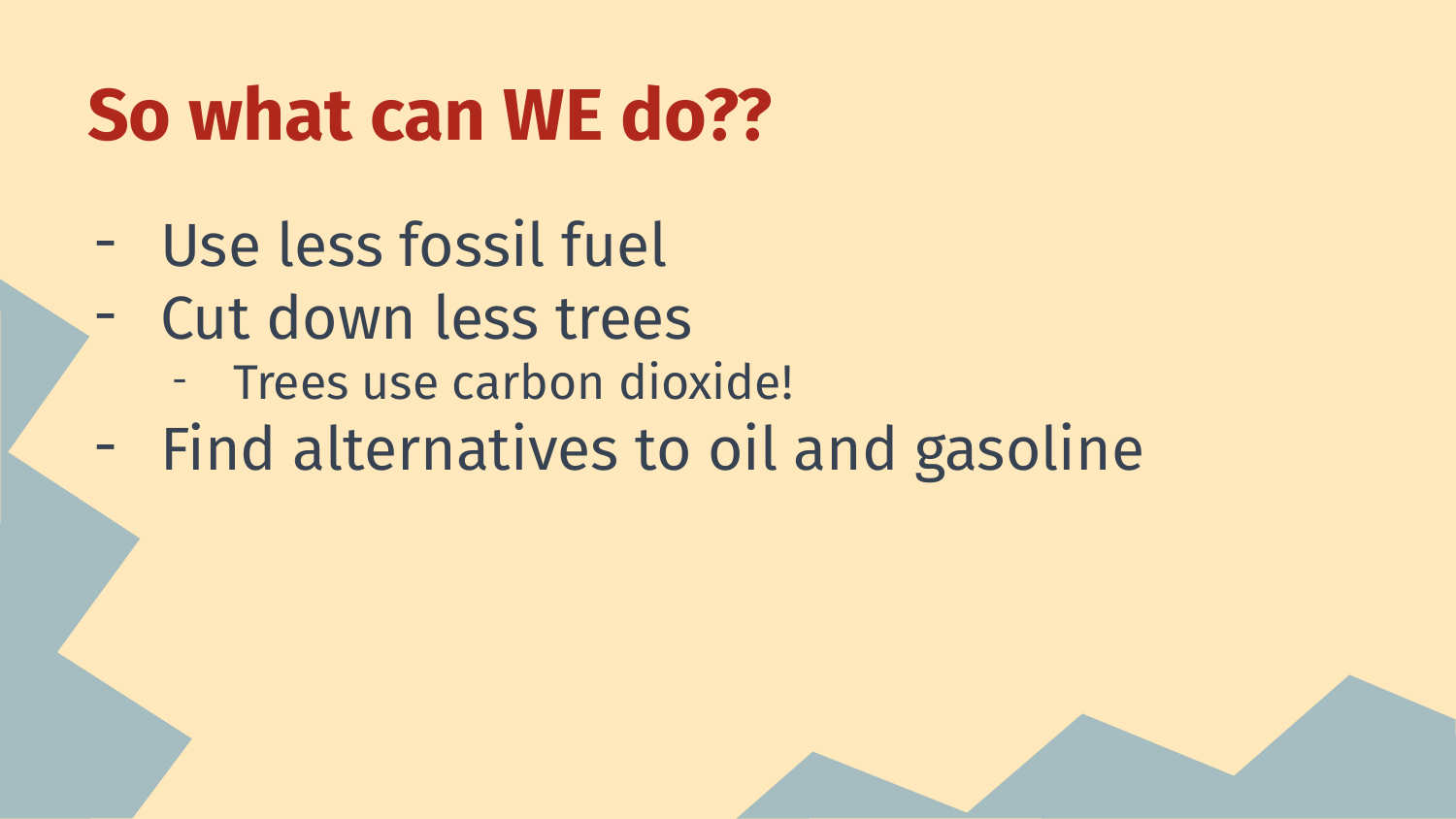

# So what can WE do??
Use less fossil fuel
Cut down less trees
Trees use carbon dioxide!
Find alternatives to oil and gasoline